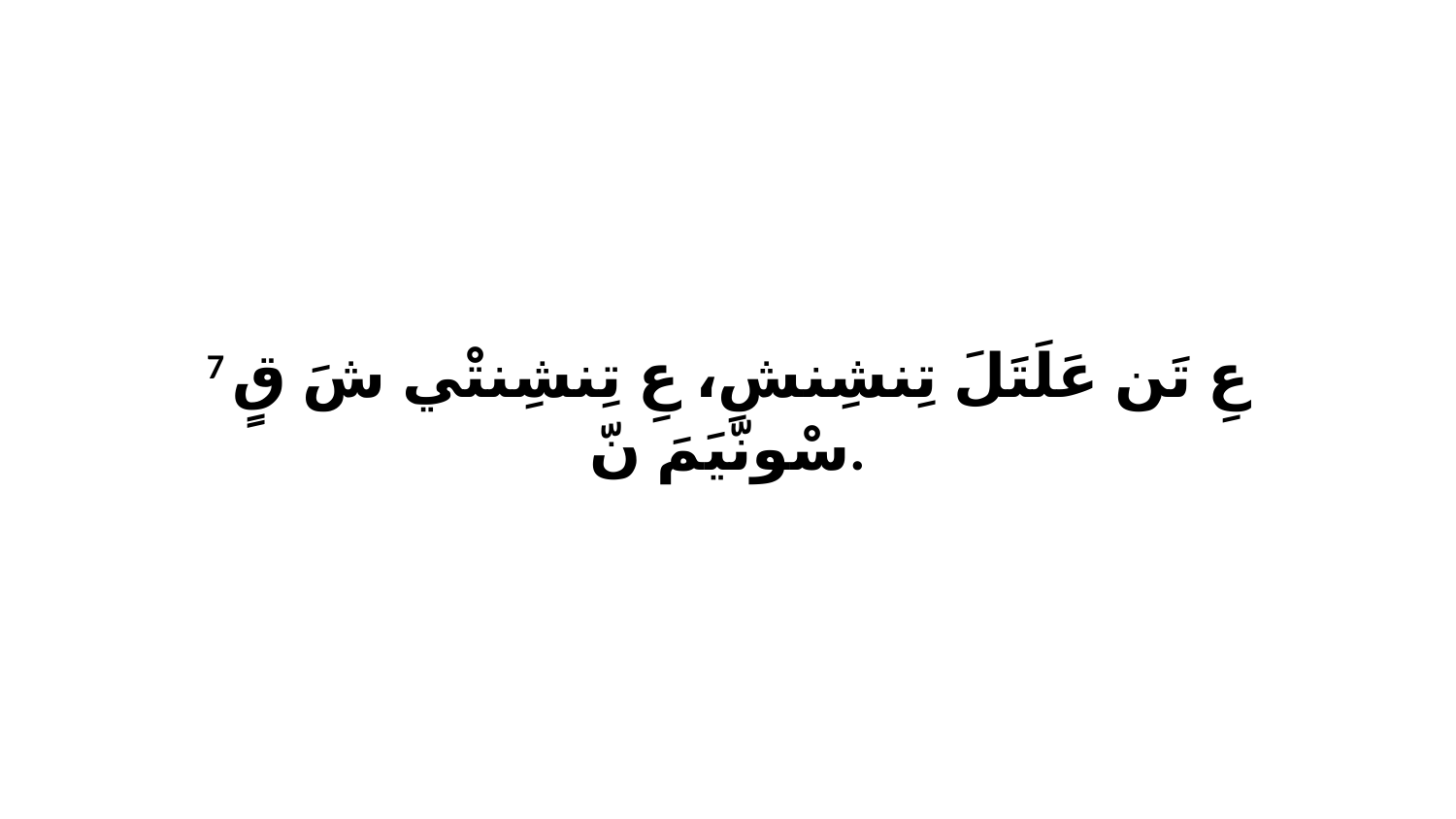

7 عِ تَن عَلَتَلَ تِنشِنشِ، عِ تِنشِنتْي شَ قٍ سْونّيَمَ نّ.